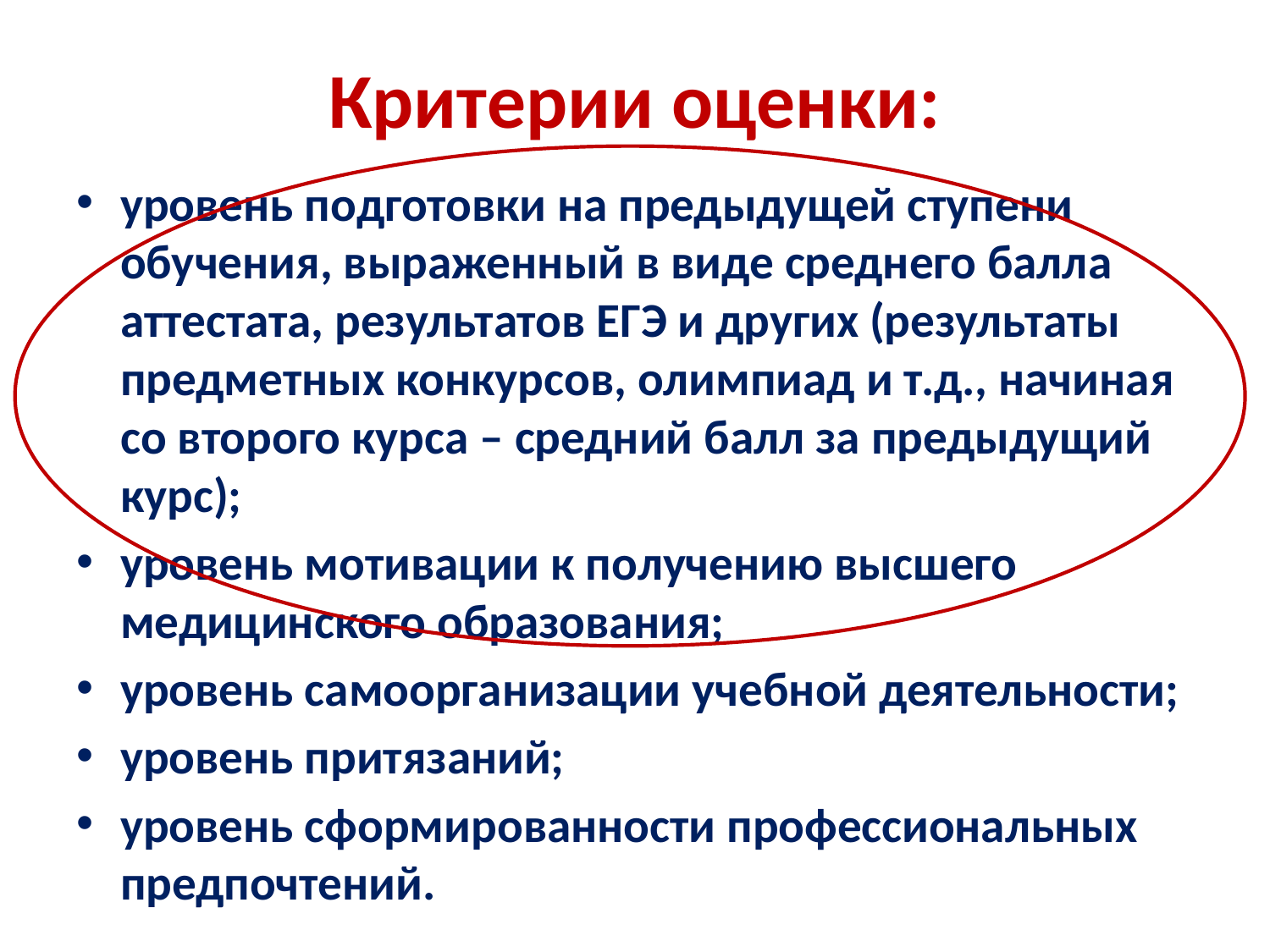

# Критерии оценки:

уровень подготовки на предыдущей ступени обучения, выраженный в виде среднего балла аттестата, результатов ЕГЭ и других (результаты предметных конкурсов, олимпиад и т.д., начиная со второго курса – средний балл за предыдущий курс);
уровень мотивации к получению высшего медицинского образования;
уровень самоорганизации учебной деятельности;
уровень притязаний;
уровень сформированности профессиональных предпочтений.